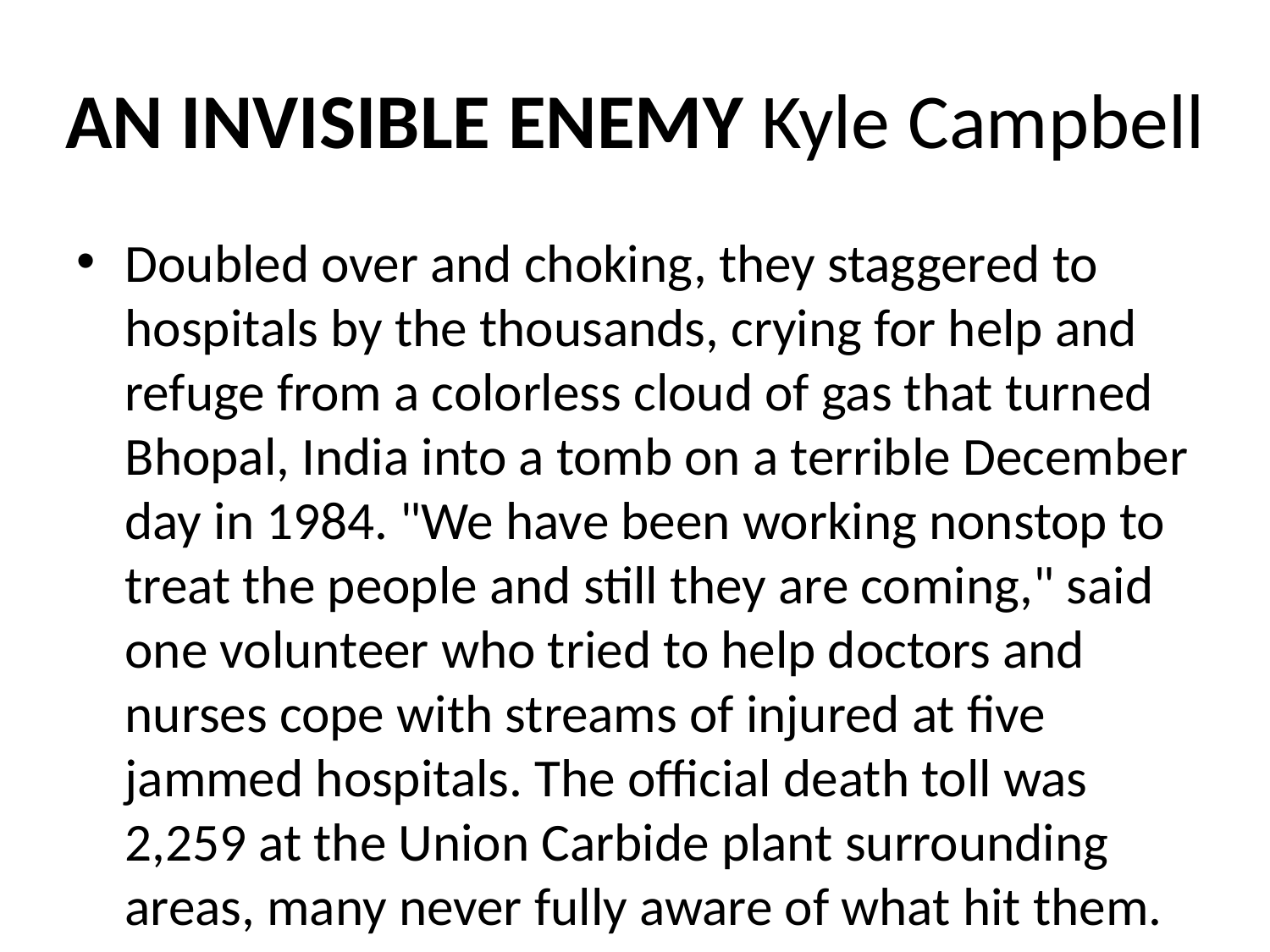

# AN INVISIBLE ENEMY Kyle Campbell
Doubled over and choking, they staggered to hospitals by the thousands, crying for help and refuge from a colorless cloud of gas that turned Bhopal, India into a tomb on a terrible December day in 1984. "We have been working nonstop to treat the people and still they are coming," said one volunteer who tried to help doctors and nurses cope with streams of injured at five jammed hospitals. The official death toll was 2,259 at the Union Carbide plant surrounding areas, many never fully aware of what hit them.